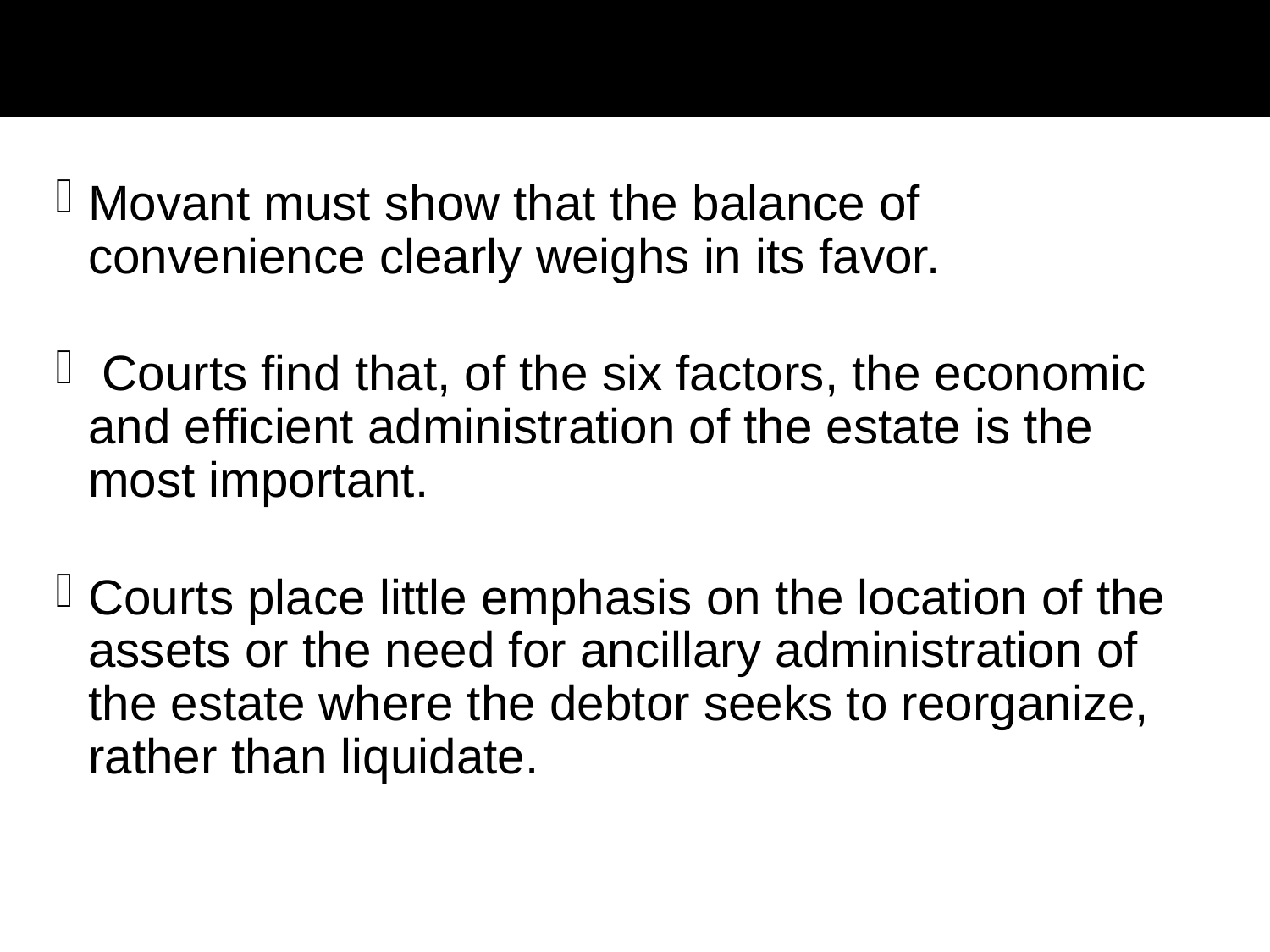

Movant must show that the balance of convenience clearly weighs in its favor.

 Courts find that, of the six factors, the economic and efficient administration of the estate is the most important.

Courts place little emphasis on the location of the assets or the need for ancillary administration of the estate where the debtor seeks to reorganize, rather than liquidate.